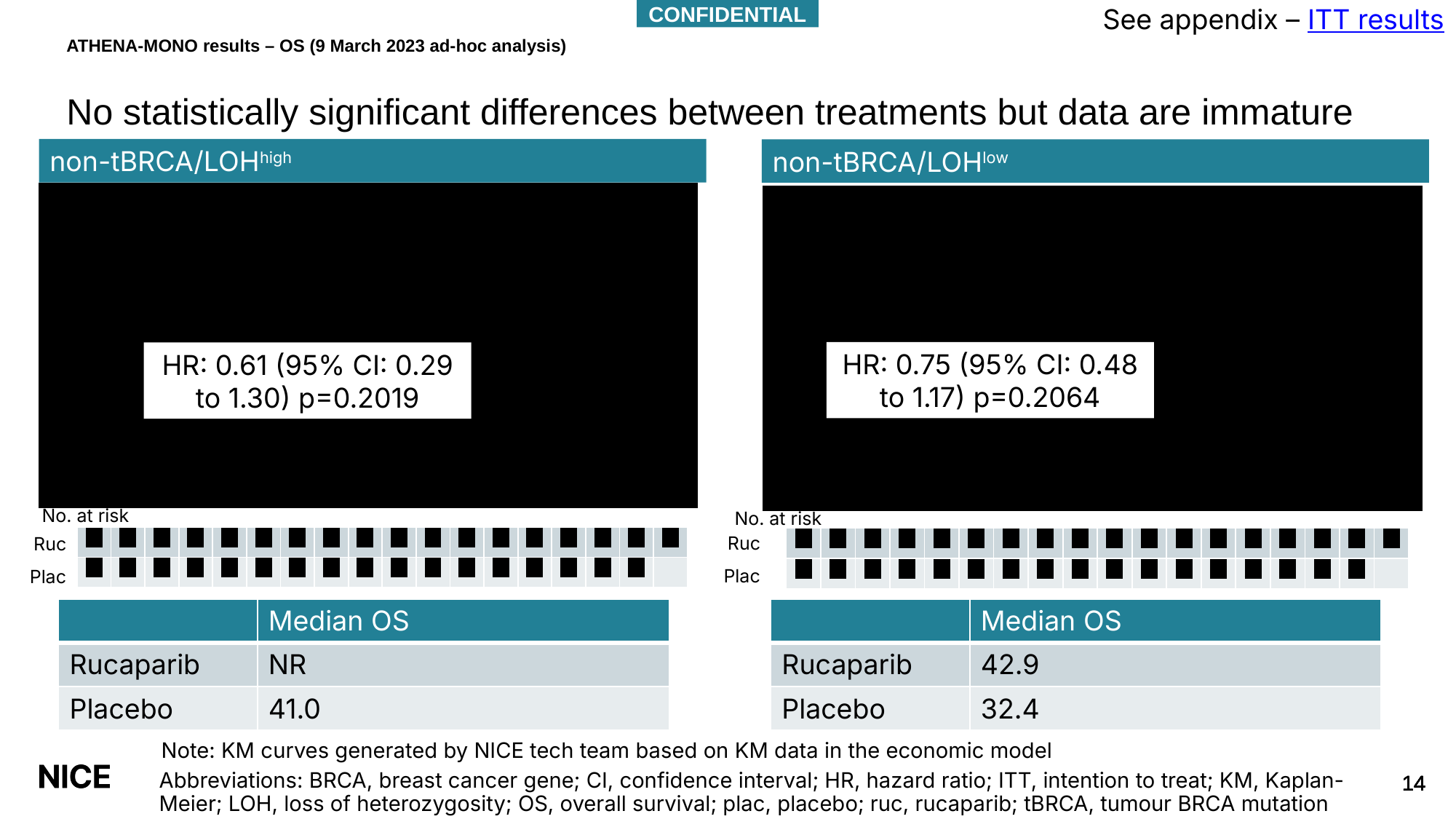

CONFIDENTIAL
See appendix – ITT results
# ATHENA-MONO results – OS (9 March 2023 ad-hoc analysis)
No statistically significant differences between treatments but data are immature
non-tBRCA/LOHhigh
non-tBRCA/LOHlow

HR: 0.75 (95% CI: 0.48 to 1.17) p=0.2064
HR: 0.61 (95% CI: 0.29 to 1.30) p=0.2019
No. at risk
No. at risk
Ruc
Plac
Ruc
Plac
| \*\* | \*\* | \*\* | \*\* | \*\* | \*\* | \*\* | \*\* | \*\* | \*\* | \*\* | \*\* | \*\* | \*\* | \*\* | \*\* | \*\* | \*\* |
| --- | --- | --- | --- | --- | --- | --- | --- | --- | --- | --- | --- | --- | --- | --- | --- | --- | --- |
| \*\* | \*\* | \*\* | \*\* | \*\* | \*\* | \*\* | \*\* | \*\* | \*\* | \*\* | \*\* | \*\* | \*\* | \*\* | \*\* | \*\* |  |
| \*\* | \*\* | \*\* | \*\* | \*\* | \*\* | \*\* | \*\* | \*\* | \*\* | \*\* | \*\* | \*\* | \*\* | \*\* | \*\* | \*\* | \*\* |
| --- | --- | --- | --- | --- | --- | --- | --- | --- | --- | --- | --- | --- | --- | --- | --- | --- | --- |
| \*\* | \*\* | \*\* | \*\* | \*\* | \*\* | \*\* | \*\* | \*\* | \*\* | \*\* | \*\* | \*\* | \*\* | \*\* | \*\* | \*\* |  |
|  | Median OS |
| --- | --- |
| Rucaparib | NR |
| Placebo | 41.0 |
|  | Median OS |
| --- | --- |
| Rucaparib | 42.9 |
| Placebo | 32.4 |
Note: KM curves generated by NICE tech team based on KM data in the economic model

Abbreviations: BRCA, breast cancer gene; CI, confidence interval; HR, hazard ratio; ITT, intention to treat; KM, Kaplan-Meier; LOH, loss of heterozygosity; OS, overall survival; plac, placebo; ruc, rucaparib; tBRCA, tumour BRCA mutation